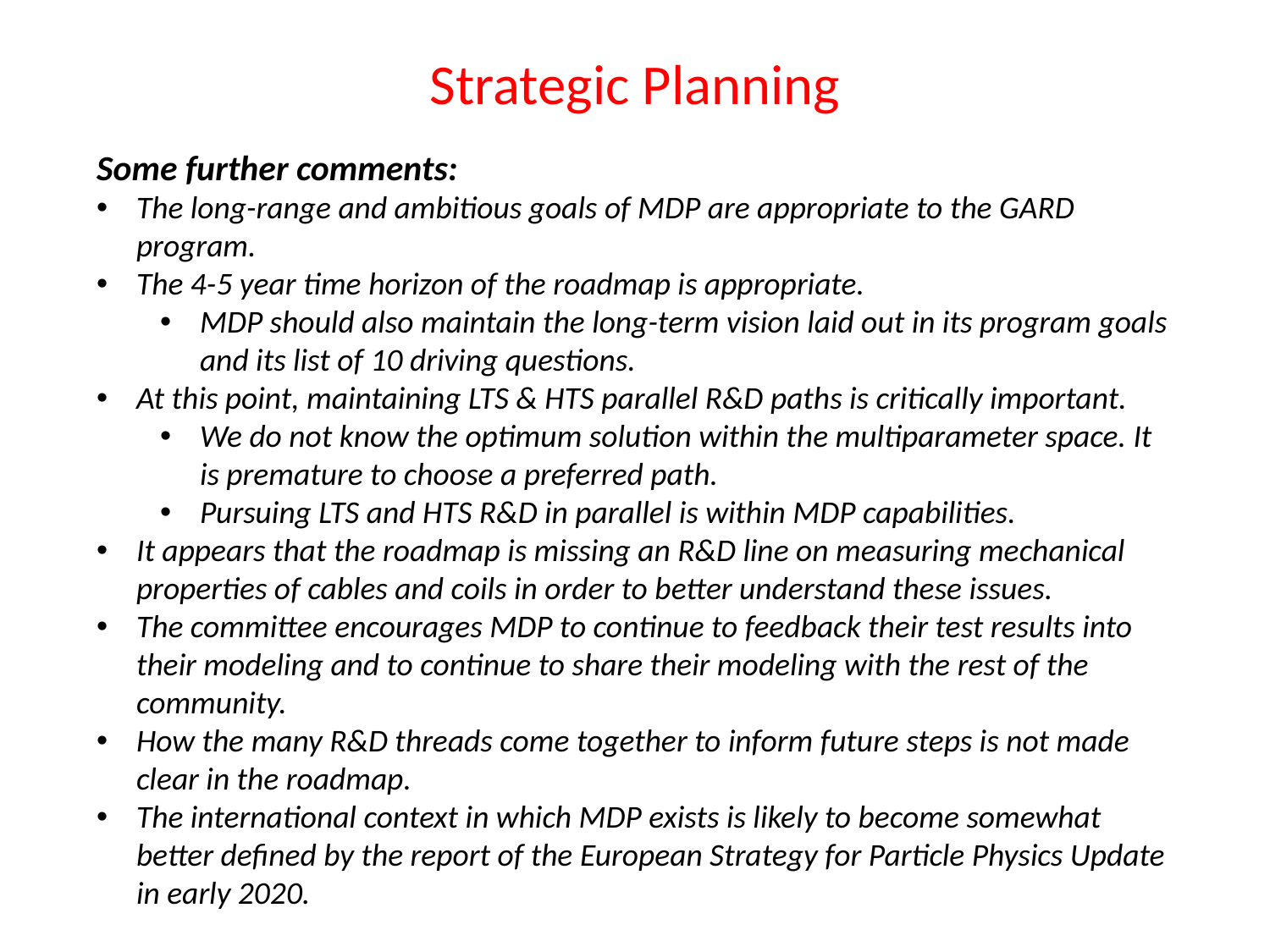

# Strategic Planning
Some further comments:
The long-range and ambitious goals of MDP are appropriate to the GARD program.
The 4-5 year time horizon of the roadmap is appropriate.
MDP should also maintain the long-term vision laid out in its program goals and its list of 10 driving questions.
At this point, maintaining LTS & HTS parallel R&D paths is critically important.
We do not know the optimum solution within the multiparameter space. It is premature to choose a preferred path.
Pursuing LTS and HTS R&D in parallel is within MDP capabilities.
It appears that the roadmap is missing an R&D line on measuring mechanical properties of cables and coils in order to better understand these issues.
The committee encourages MDP to continue to feedback their test results into their modeling and to continue to share their modeling with the rest of the community.
How the many R&D threads come together to inform future steps is not made clear in the roadmap.
The international context in which MDP exists is likely to become somewhat better defined by the report of the European Strategy for Particle Physics Update in early 2020.